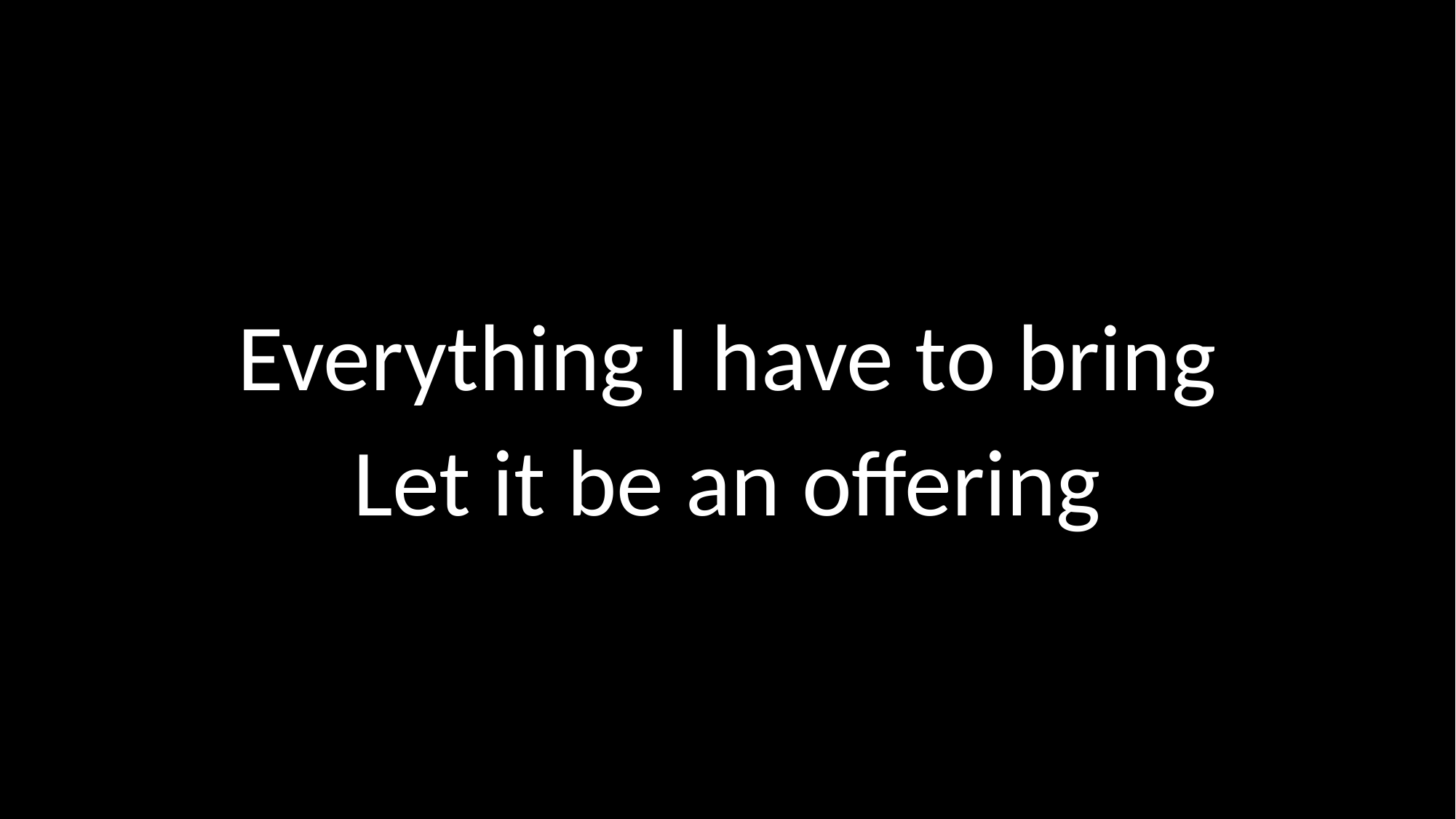

# Everything I have to bring Let it be an offering